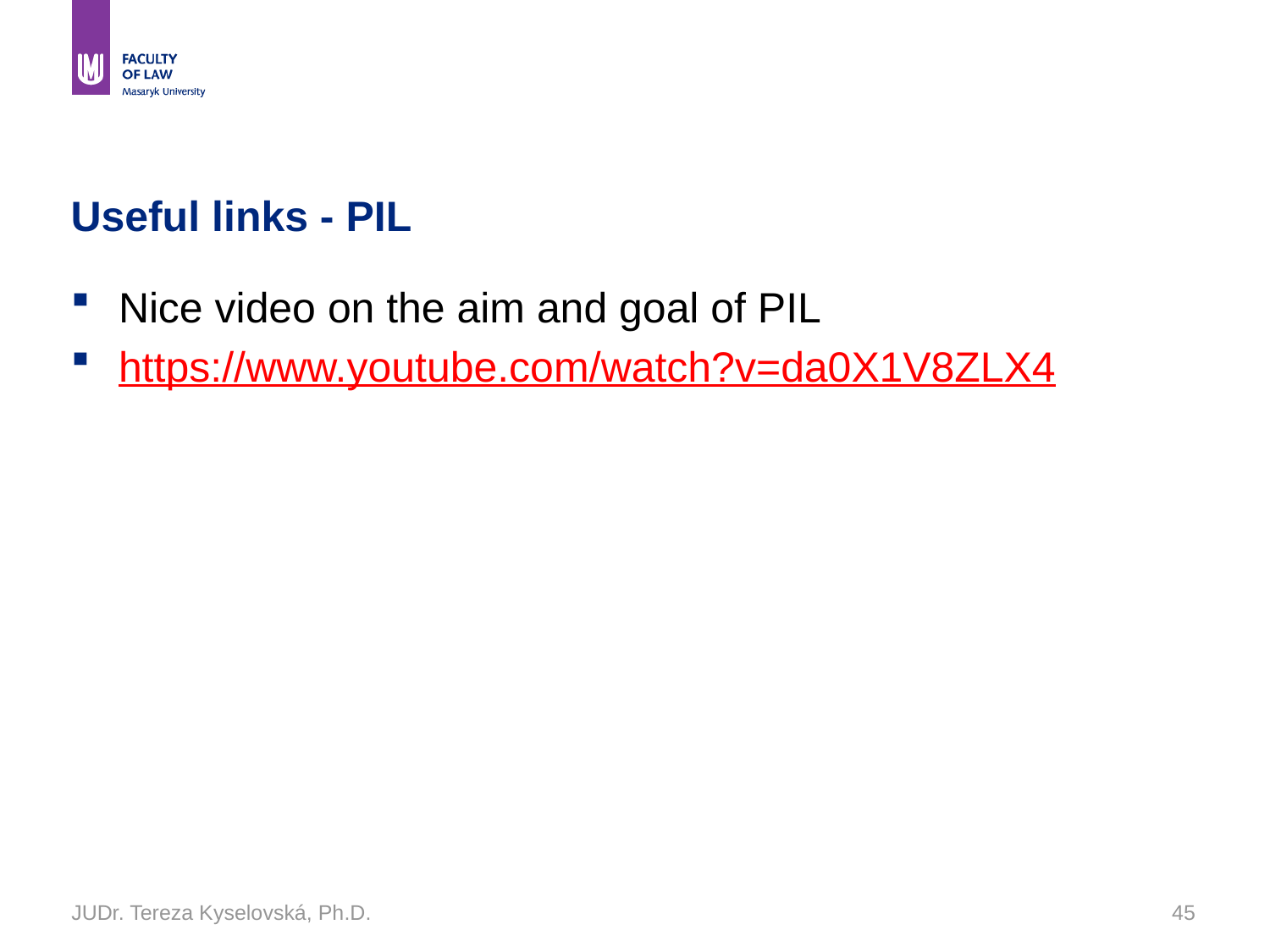

JUDr. Tereza Kyselovská, Ph.D.
# Useful links - PIL
Nice video on the aim and goal of PIL
https://www.youtube.com/watch?v=da0X1V8ZLX4

45